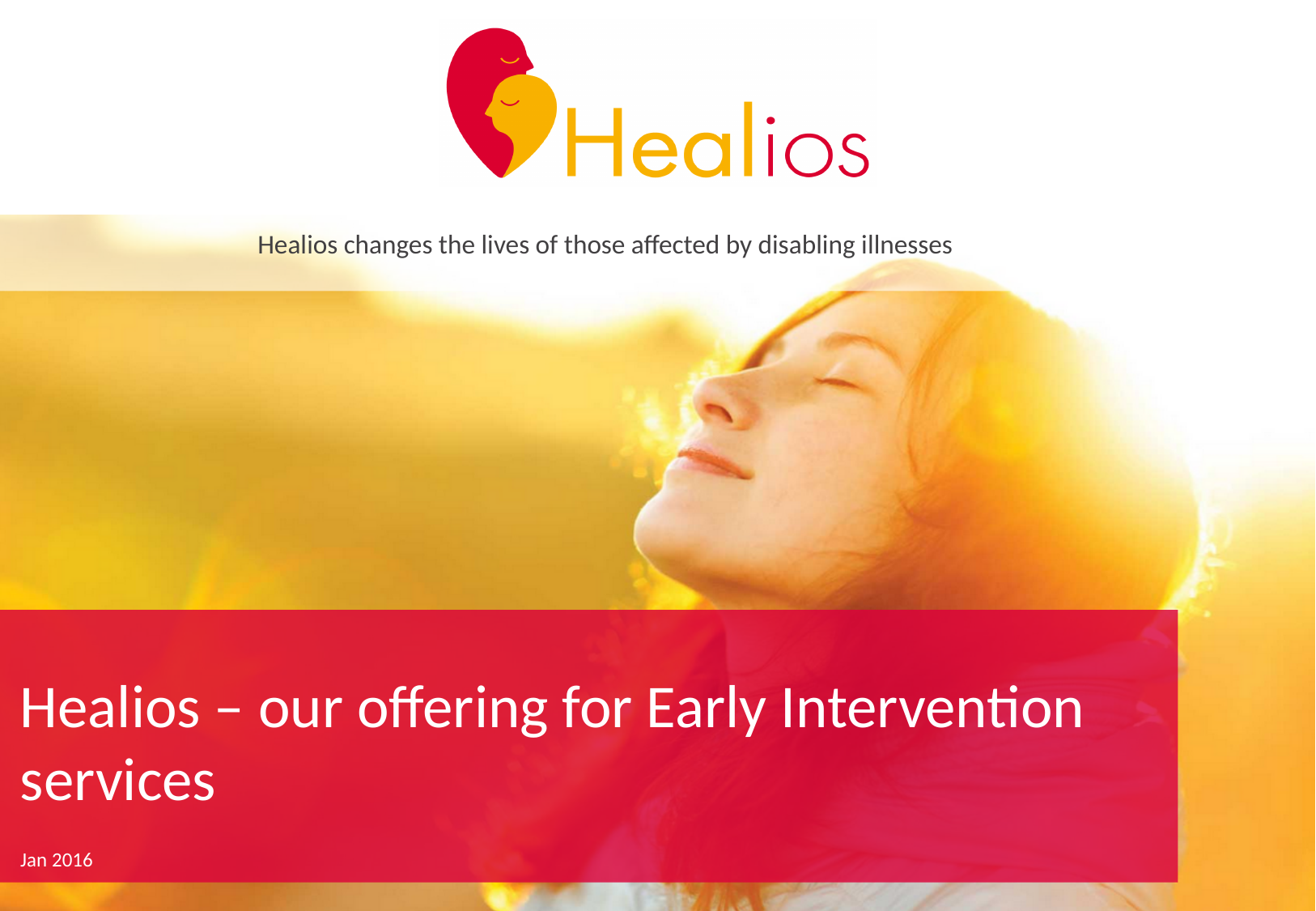

# Healios – our offering for Early Intervention services
Jan 2016